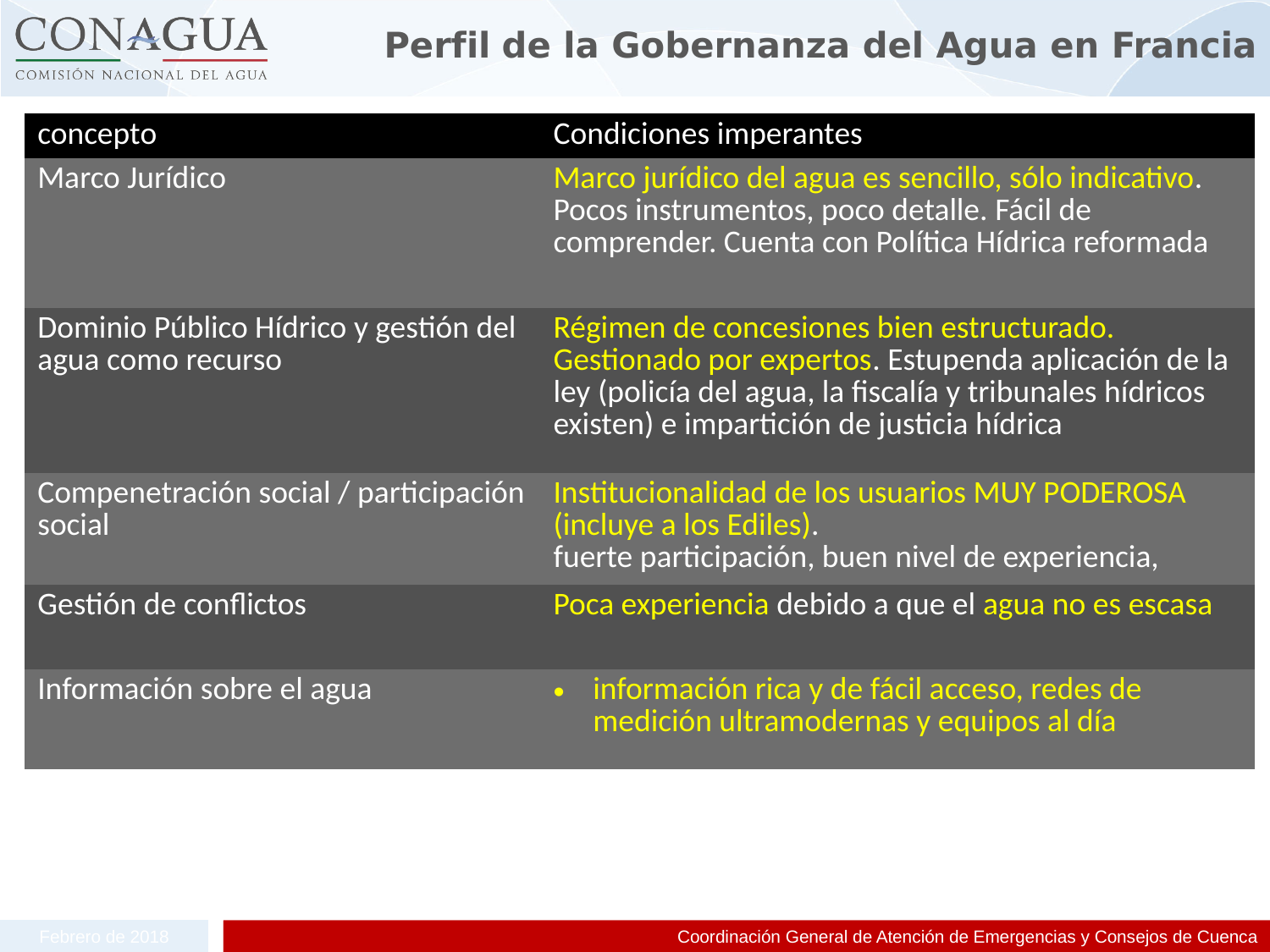

# Perfil de la Gobernanza del Agua en Francia
| concepto | Condiciones imperantes |
| --- | --- |
| Marco Jurídico | Marco jurídico del agua es sencillo, sólo indicativo. Pocos instrumentos, poco detalle. Fácil de comprender. Cuenta con Política Hídrica reformada |
| Dominio Público Hídrico y gestión del agua como recurso | Régimen de concesiones bien estructurado. Gestionado por expertos. Estupenda aplicación de la ley (policía del agua, la fiscalía y tribunales hídricos existen) e impartición de justicia hídrica |
| Compenetración social / participación social | Institucionalidad de los usuarios MUY PODEROSA (incluye a los Ediles). fuerte participación, buen nivel de experiencia, |
| Gestión de conflictos | Poca experiencia debido a que el agua no es escasa |
| Información sobre el agua | información rica y de fácil acceso, redes de medición ultramodernas y equipos al día |